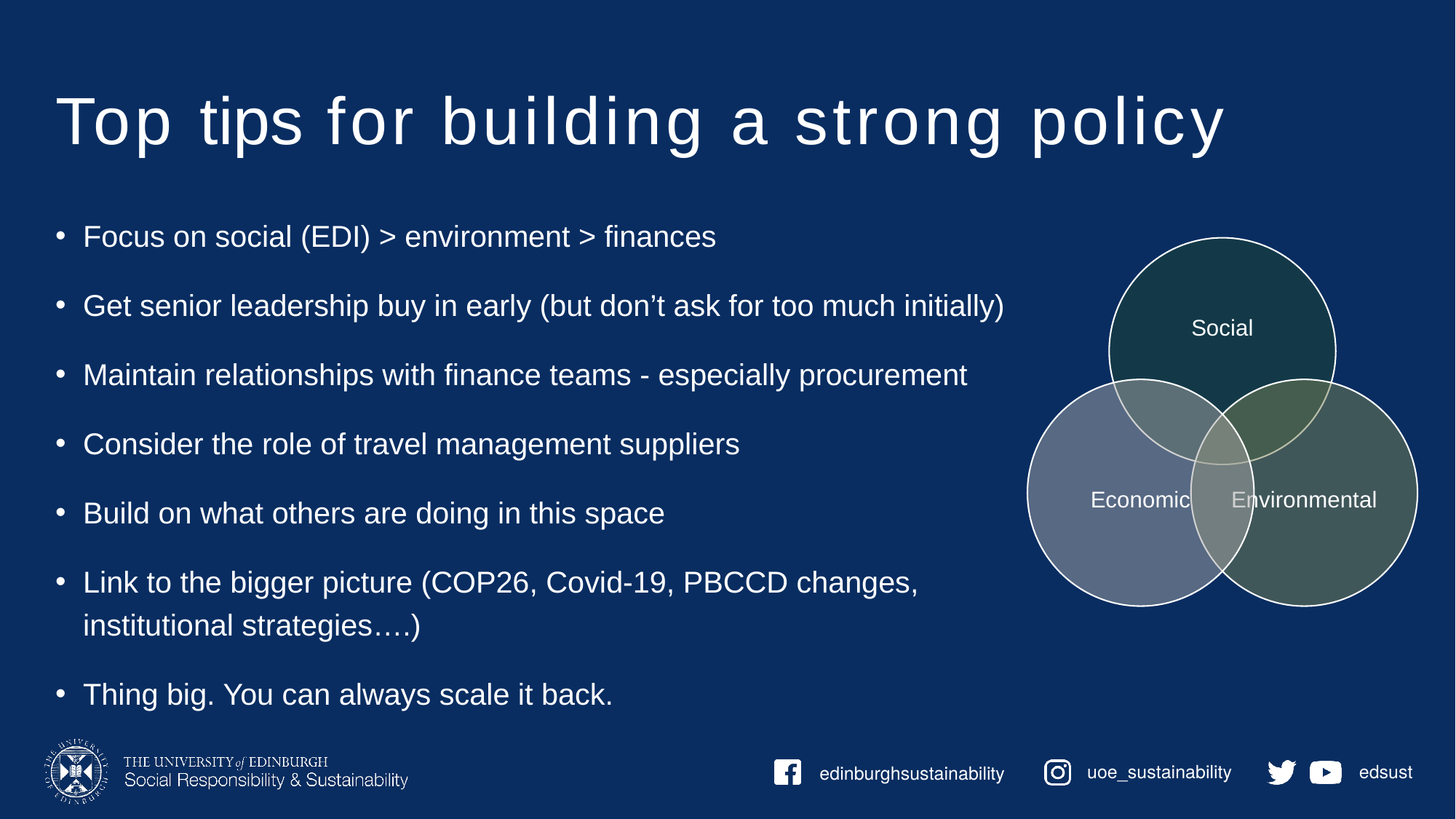

# Top tips for building a strong policy
Focus on social (EDI) > environment > finances
Get senior leadership buy in early (but don’t ask for too much initially)
Maintain relationships with finance teams - especially procurement
Consider the role of travel management suppliers
Build on what others are doing in this space
Link to the bigger picture (COP26, Covid-19, PBCCD changes, institutional strategies….)
Thing big. You can always scale it back.
Social
Environmental
Economic